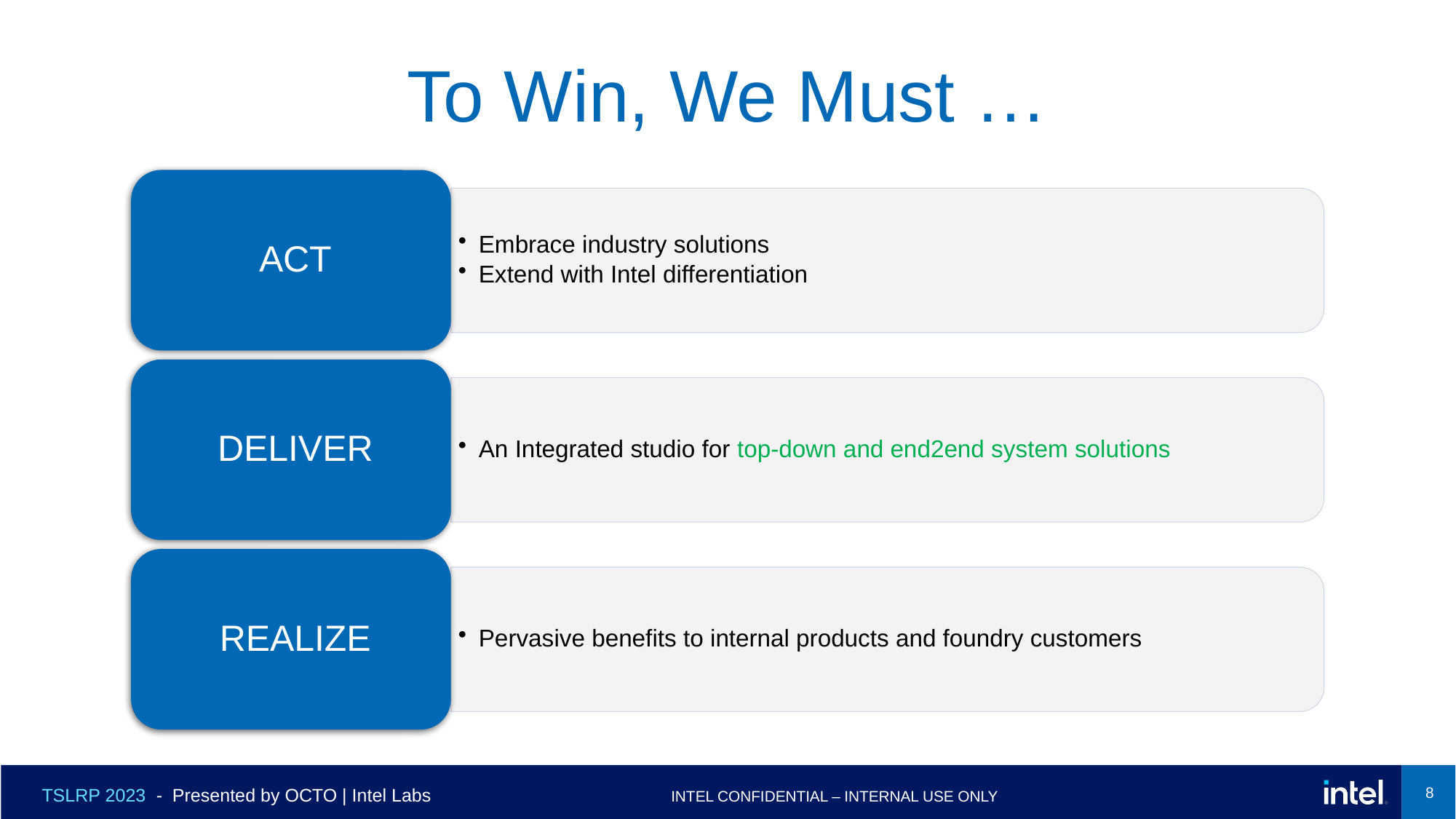

# To Win, We Must …
Embrace industry solutions
Extend with Intel differentiation
ACT
An Integrated studio for top-down and end2end system solutions
DELIVER
Pervasive benefits to internal products and foundry customers
REALIZE